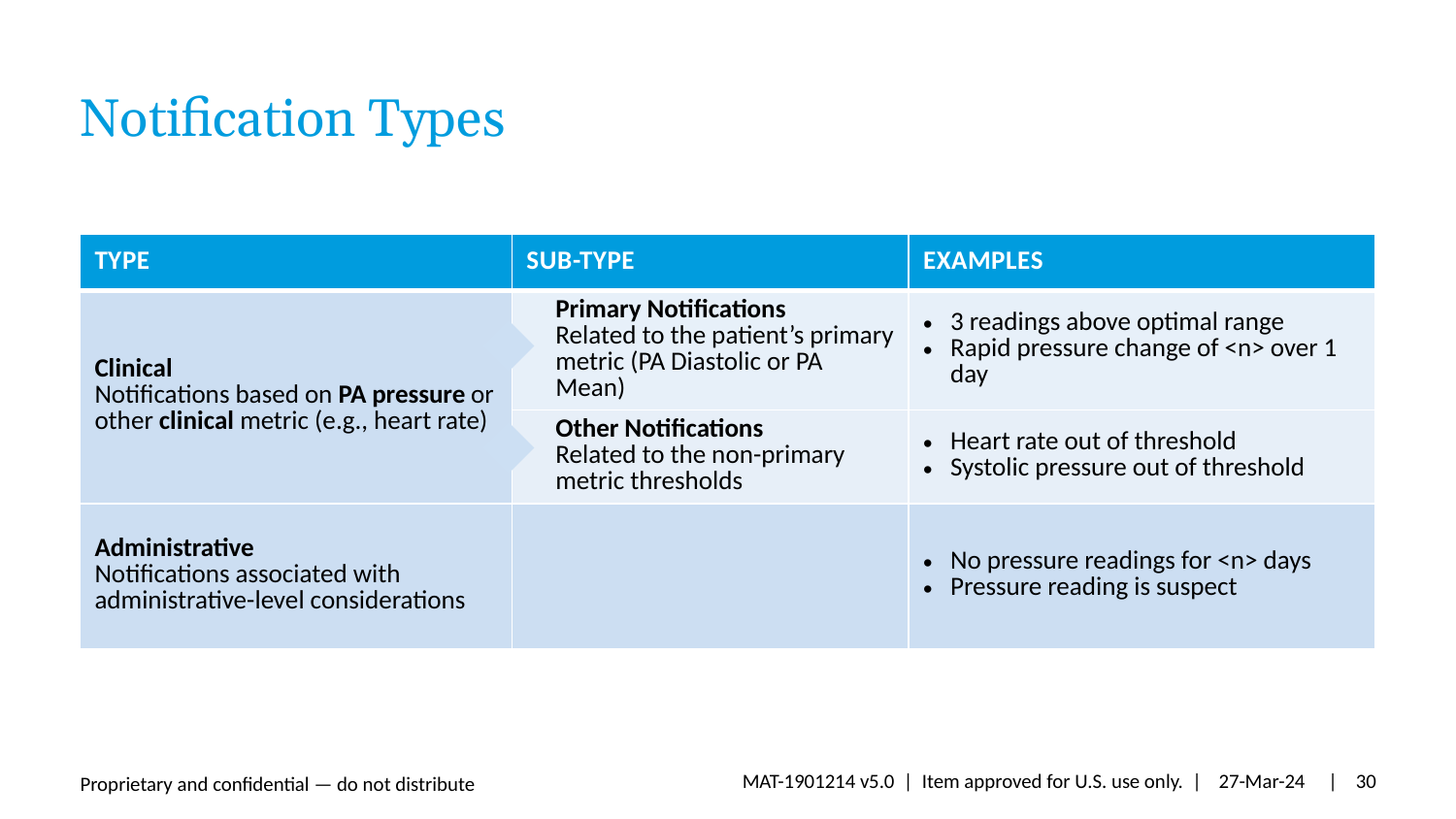

# Notification Types
| Type | Sub-type | Examples |
| --- | --- | --- |
| Clinical Notifications based on PA pressure or other clinical metric (e.g., heart rate) | Primary Notifications Related to the patient’s primary metric (PA Diastolic or PA Mean) | 3 readings above optimal range Rapid pressure change of <n> over 1 day |
|  | Other Notifications Related to the non-primary metric thresholds | Heart rate out of threshold Systolic pressure out of threshold |
| Administrative Notifications associated with administrative-level considerations |  | No pressure readings for <n> days Pressure reading is suspect |

MAT-1901214 v5.0  |  Item approved for U.S. use only.  |
27-Mar-24
|    30